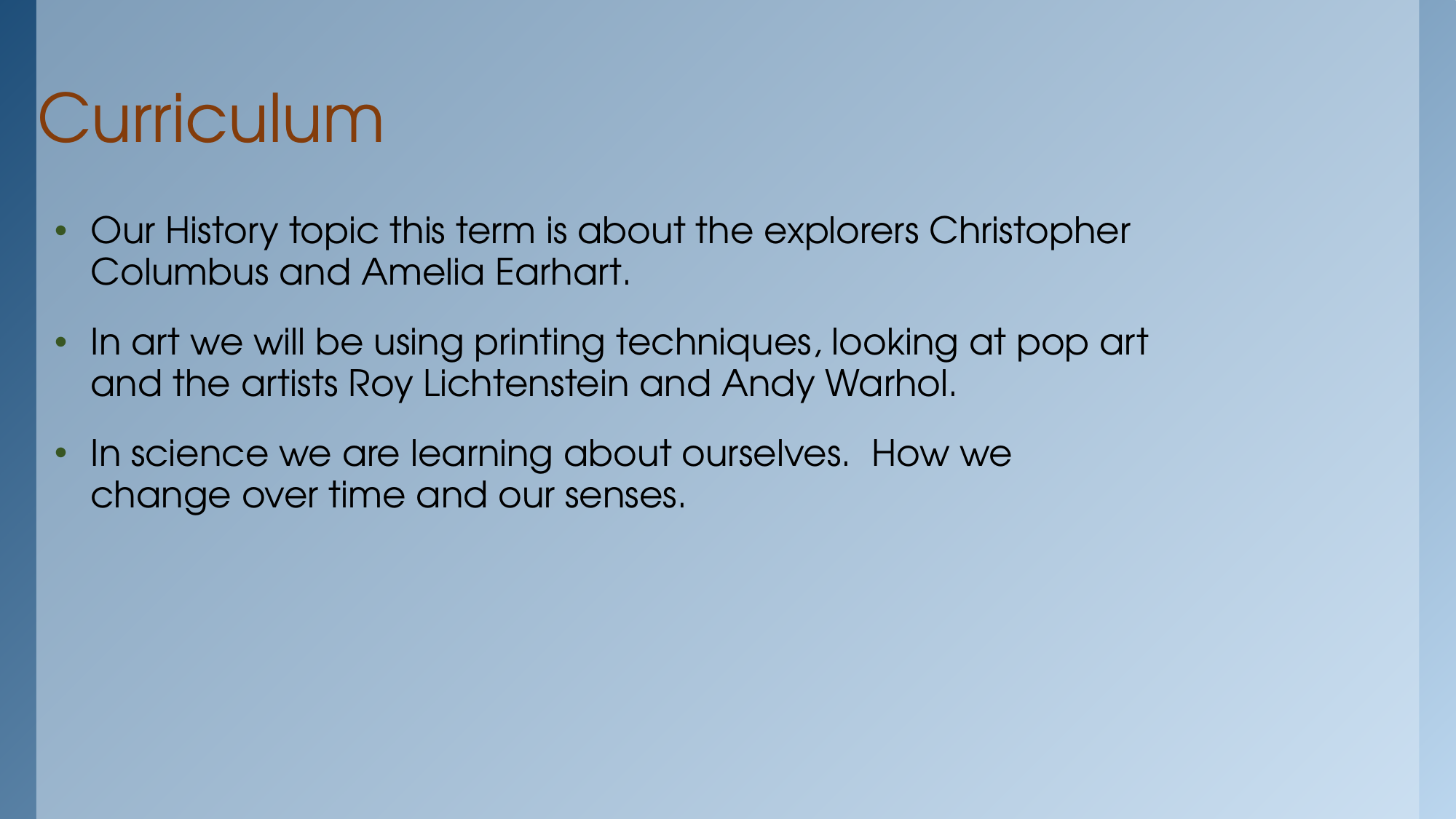

# Curriculum
Our History topic this term is about the explorers Christopher Columbus and Amelia Earhart.
In art we will be using printing techniques, looking at pop art and the artists Roy Lichtenstein and Andy Warhol.
In science we are learning about ourselves.  How we change over time and our senses.